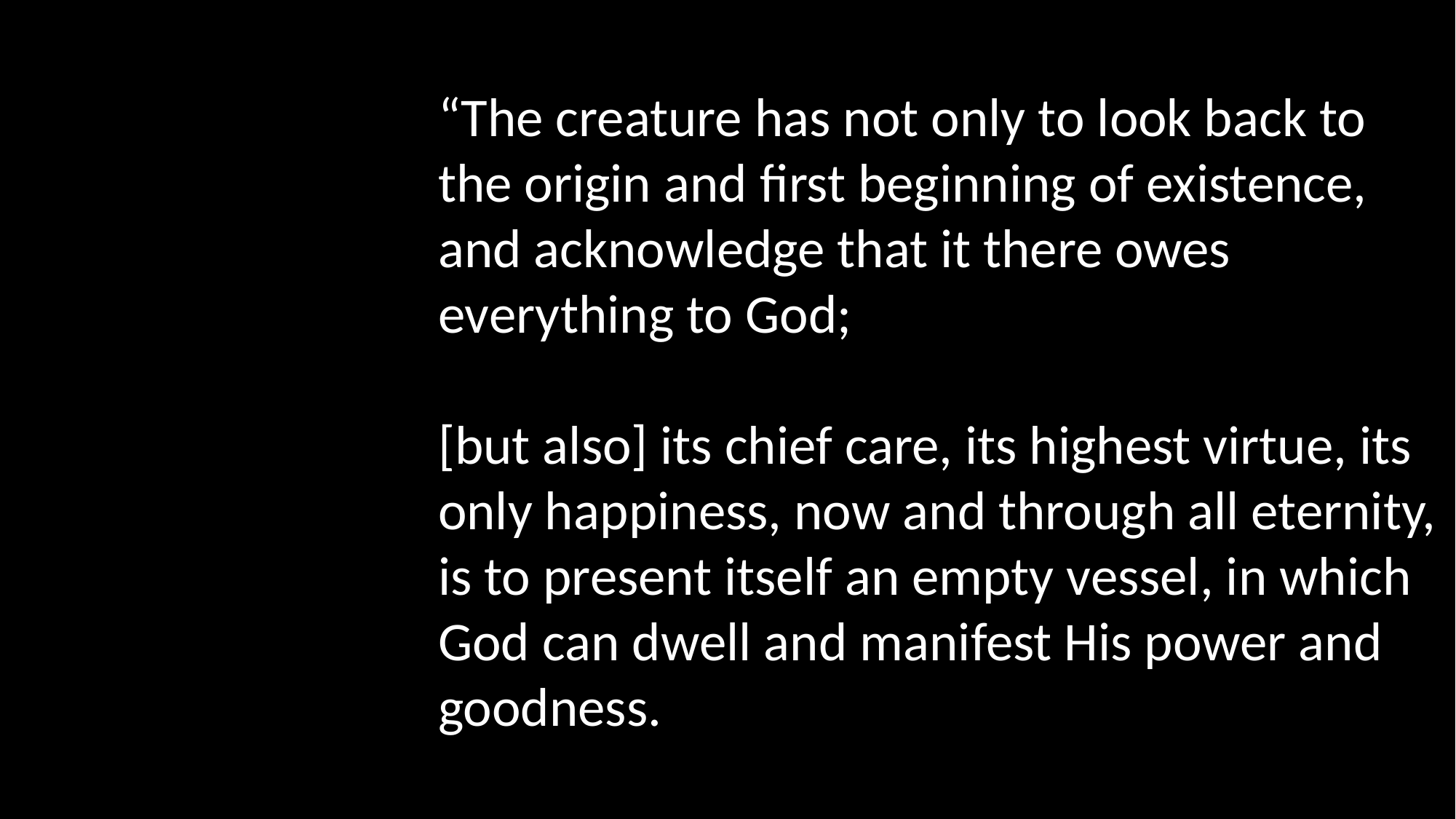

“The creature has not only to look back to the origin and first beginning of existence, and acknowledge that it there owes everything to God;

[but also] its chief care, its highest virtue, its only happiness, now and through all eternity, is to present itself an empty vessel, in which God can dwell and manifest His power and goodness.